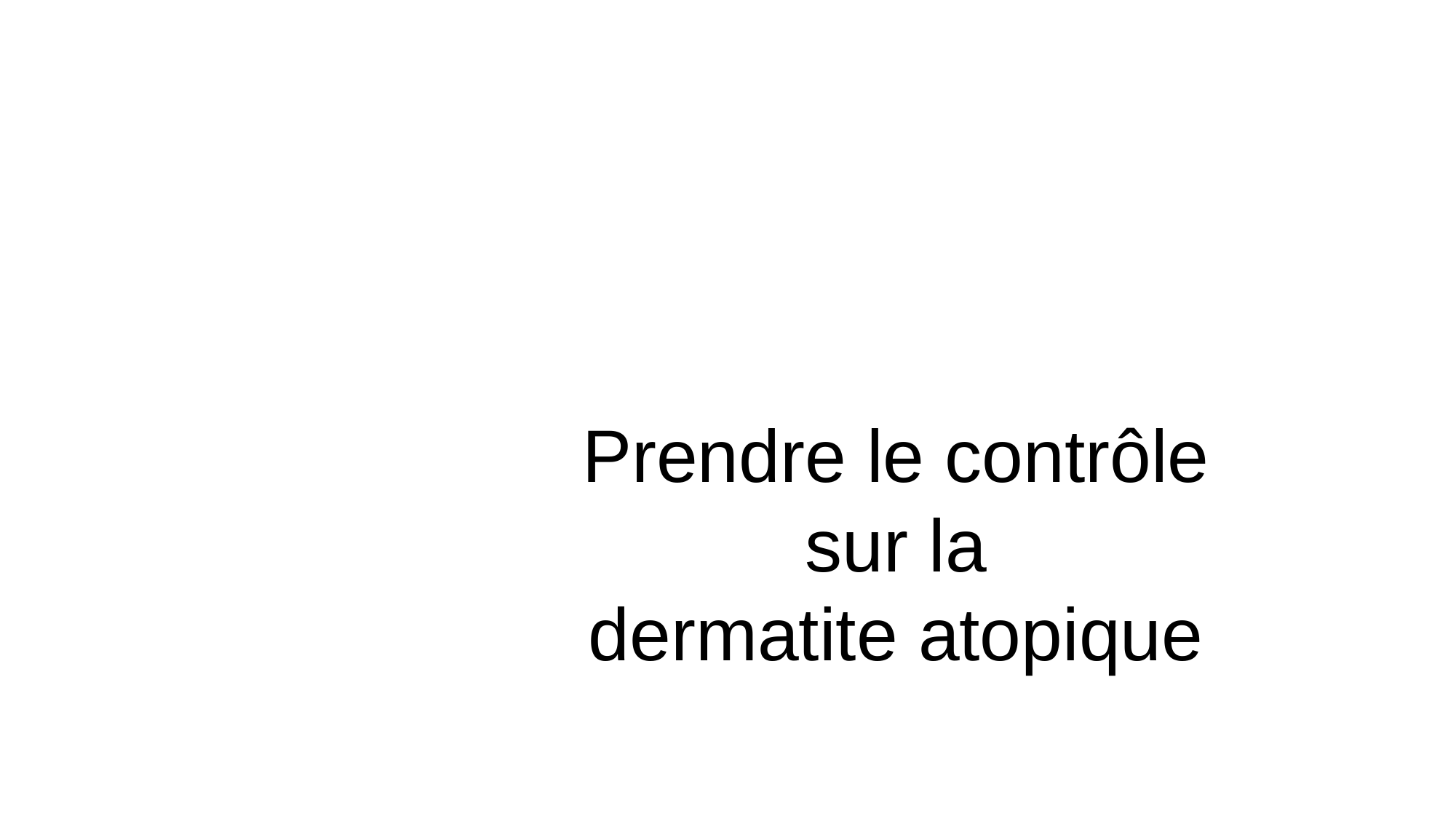

Prendre le contrôle sur la
dermatite atopique